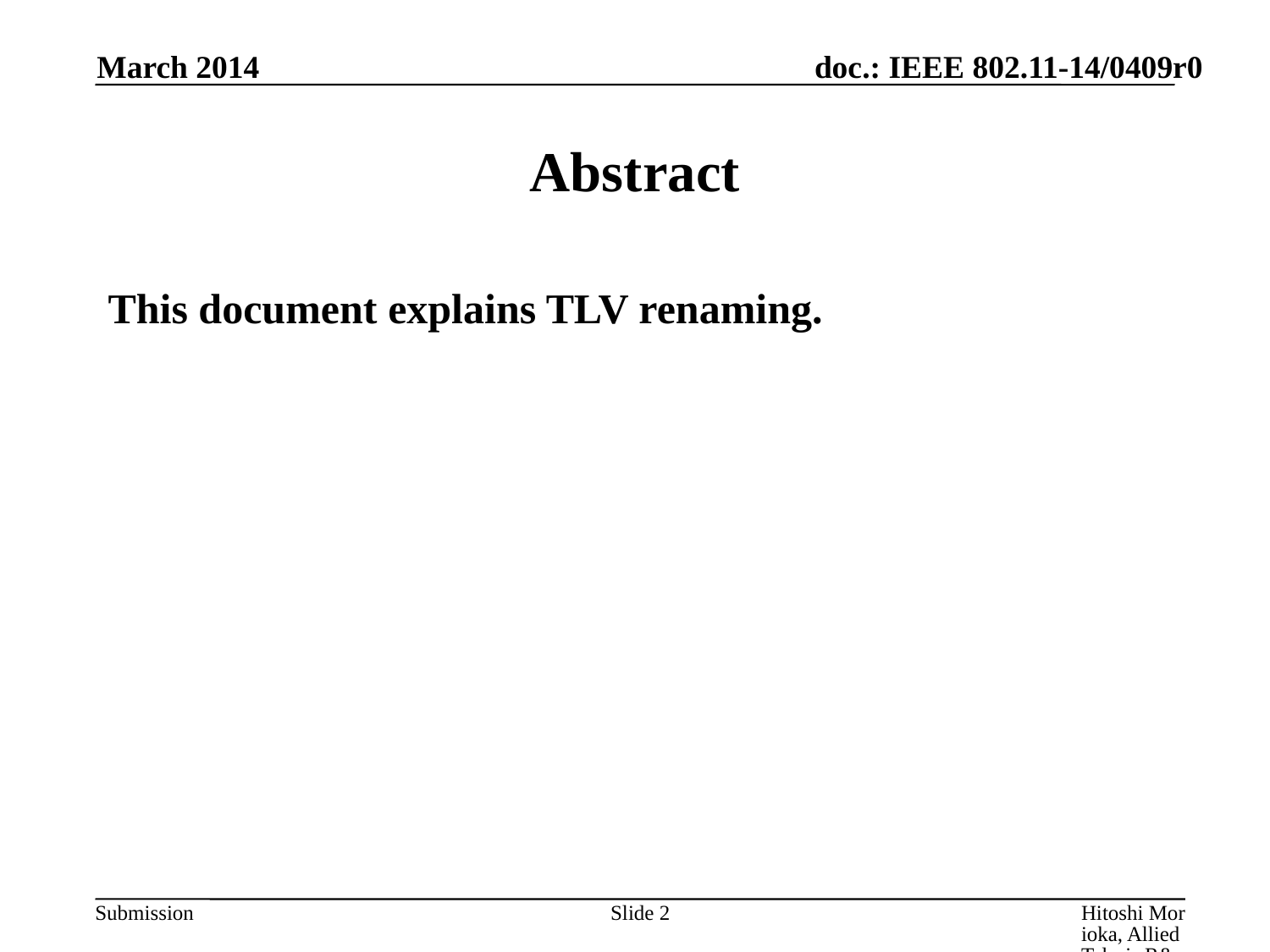

March 2014
# Abstract
This document explains TLV renaming.
Slide 2
Hitoshi Morioka, Allied Telesis R&D Center